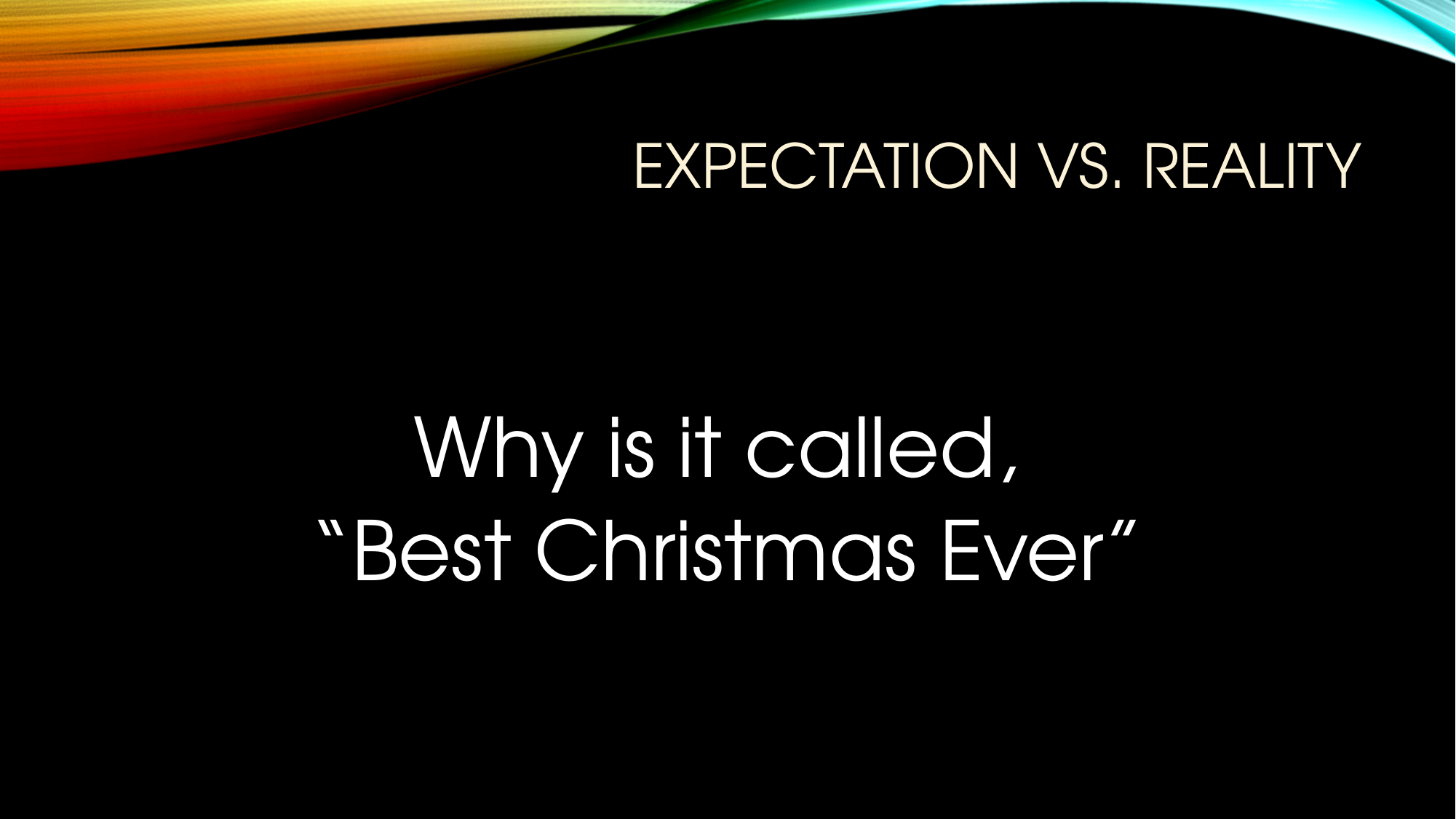

# Expectation vs. Reality
Why is it called,
“Best Christmas Ever”